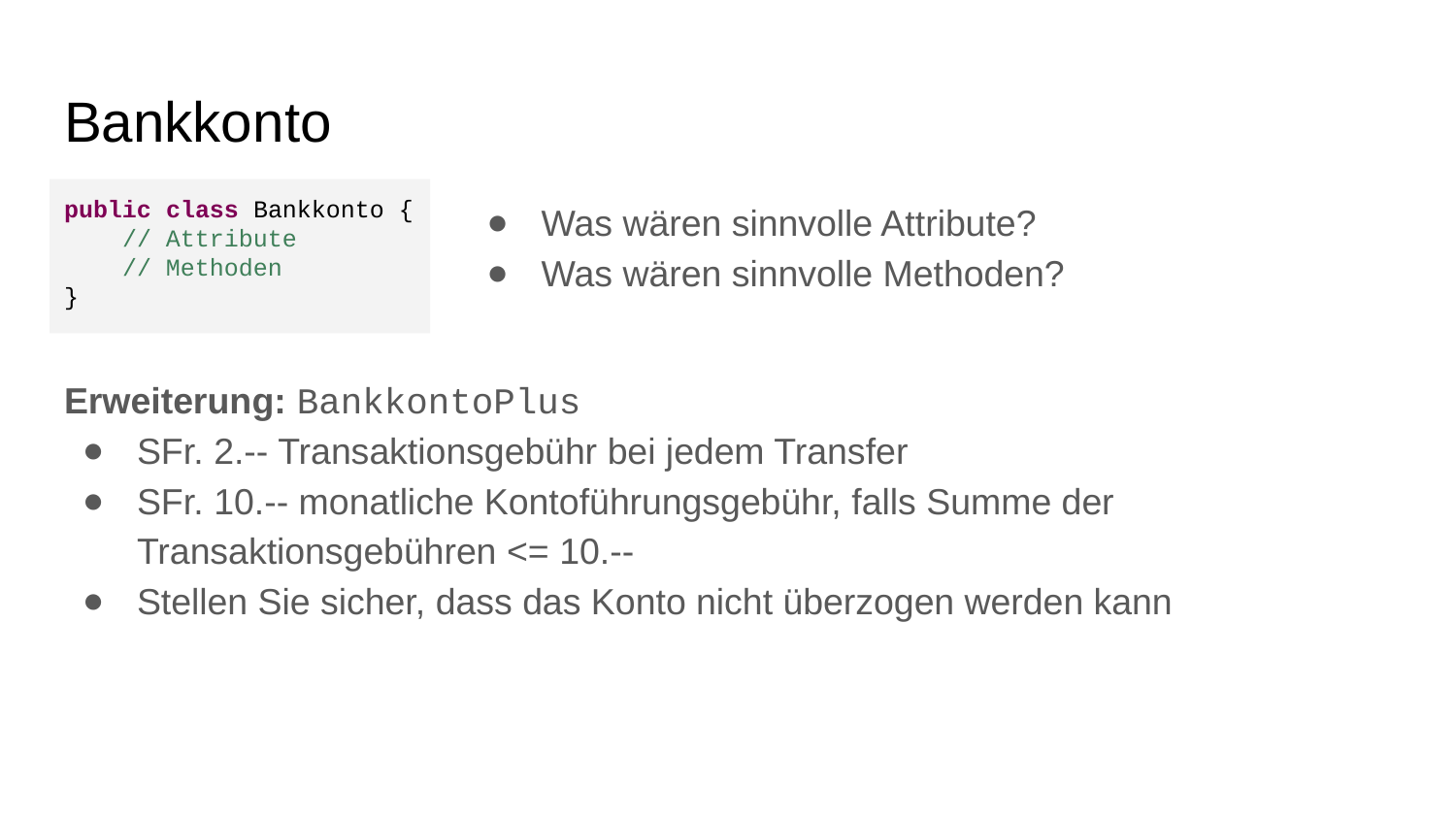

# Bankkonto
public class Bankkonto {
    // Attribute
    // Methoden
}

Was wären sinnvolle Attribute?
Was wären sinnvolle Methoden?
Erweiterung: BankkontoPlus
SFr. 2.-- Transaktionsgebühr bei jedem Transfer
SFr. 10.-- monatliche Kontoführungsgebühr, falls Summe der Transaktionsgebühren <= 10.--
Stellen Sie sicher, dass das Konto nicht überzogen werden kann